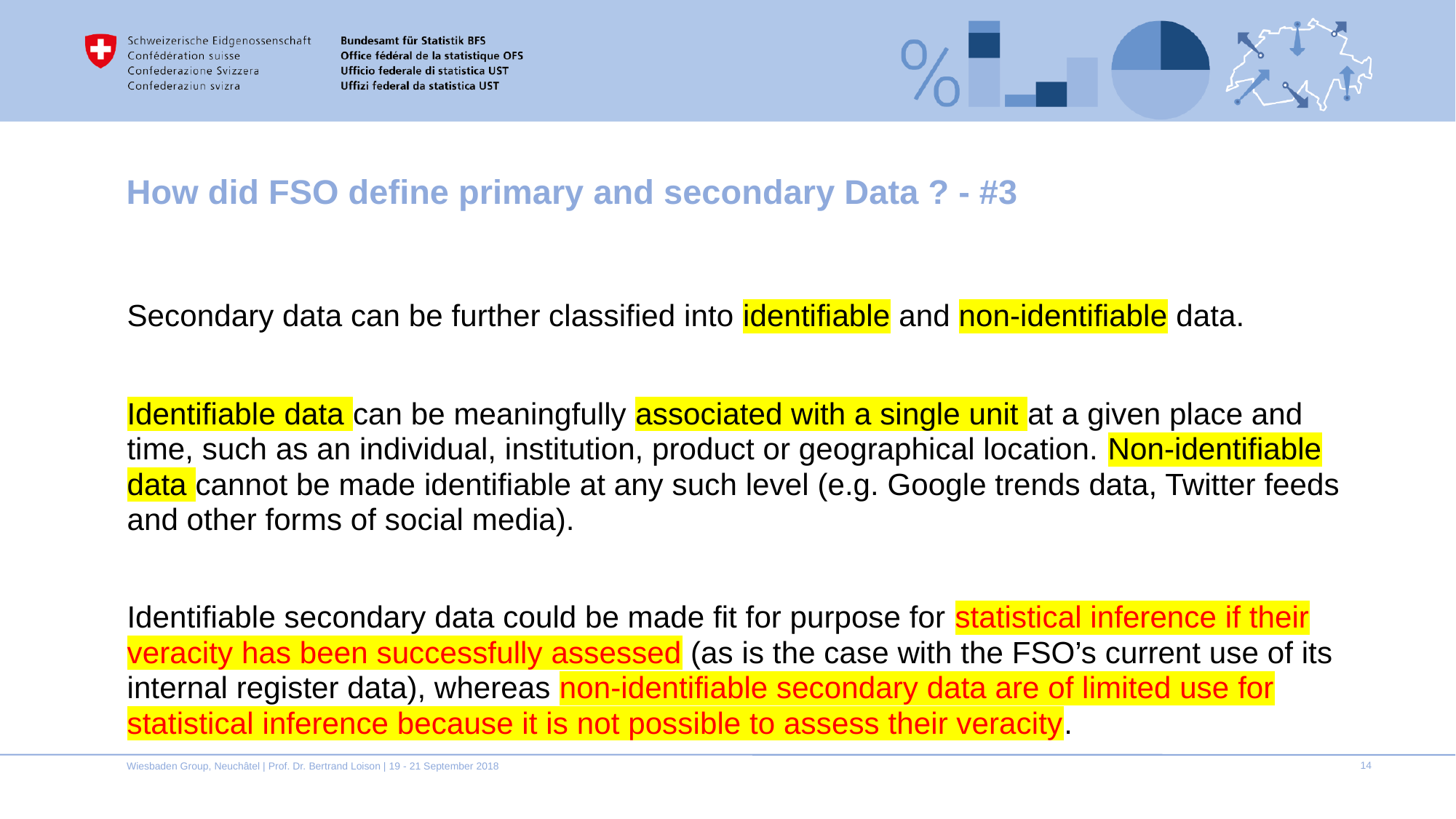

# How did FSO define primary and secondary Data ? - #3
Secondary data can be further classified into identifiable and non-identifiable data.

Identifiable data can be meaningfully associated with a single unit at a given place and time, such as an individual, institution, product or geographical location. Non-identifiable data cannot be made identifiable at any such level (e.g. Google trends data, Twitter feeds and other forms of social media).

Identifiable secondary data could be made fit for purpose for statistical inference if their veracity has been successfully assessed (as is the case with the FSO’s current use of its internal register data), whereas non-identifiable secondary data are of limited use for statistical inference because it is not possible to assess their veracity.